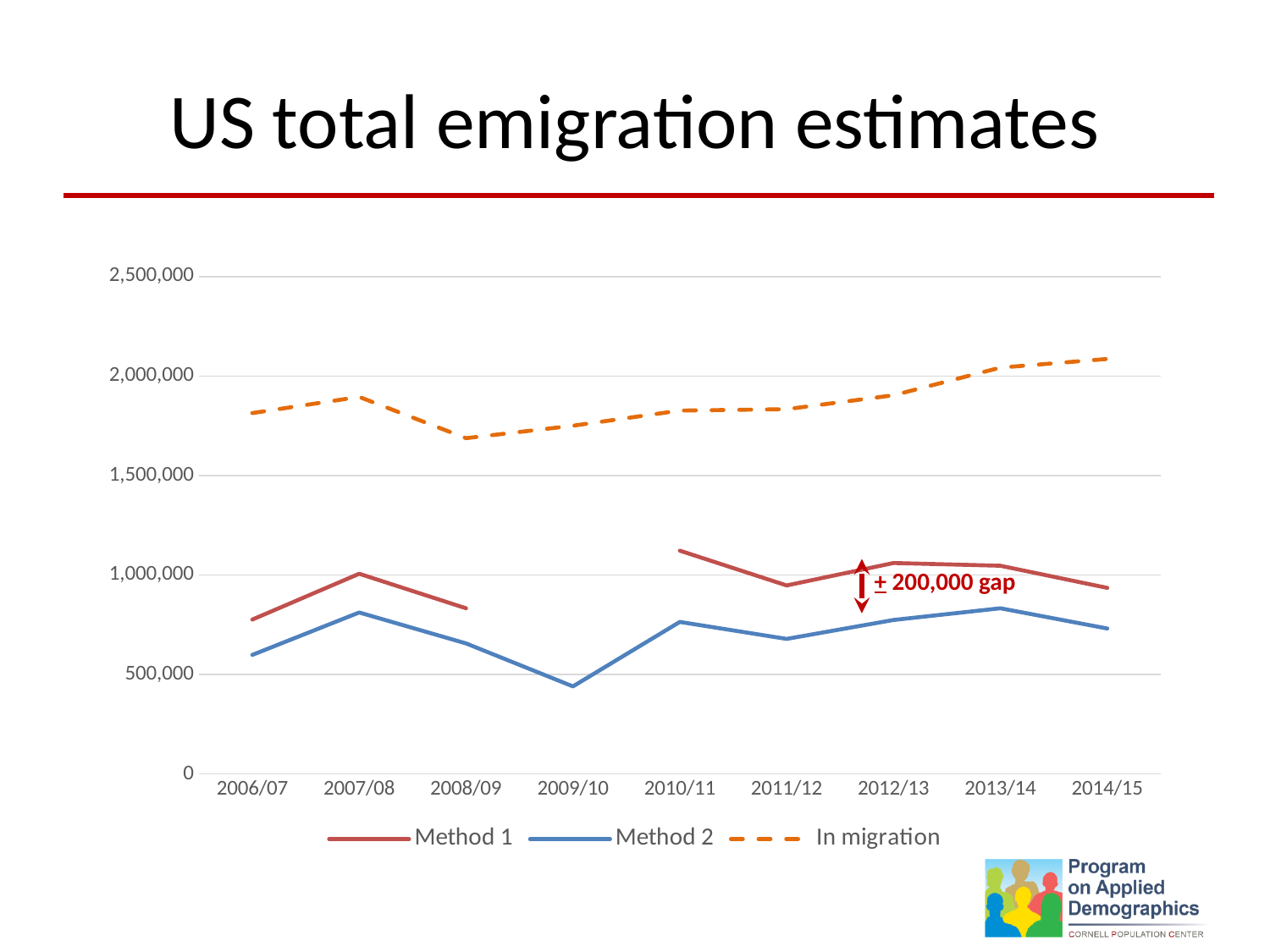

# US total emigration estimates

### Chart

| Category |  |  |  |
|---|---|---|---|
| 2006/07 | 776018.0 | 598357.0 | 1813675.0 |
| 2007/08 | 1006278.0 | 811700.0 | 1895103.0 |
| 2008/09 | 832690.0 | 656315.5 | 1687595.0 |
| 2009/10 | None | 440268.0 | 1750145.0 |
| 2010/11 | 1122453.0 | 764230.5 | 1826277.0 |
| 2011/12 | 947413.0 | 678909.5 | 1833217.0 |
| 2012/13 | 1060102.0 | 773976.0 | 1903247.0 |
| 2013/14 | 1046261.0 | 832637.5 | 2042205.0 |
| 2014/15 | 935170.0 | 730961.0 | 2085698.0 |
+ 200,000 gap